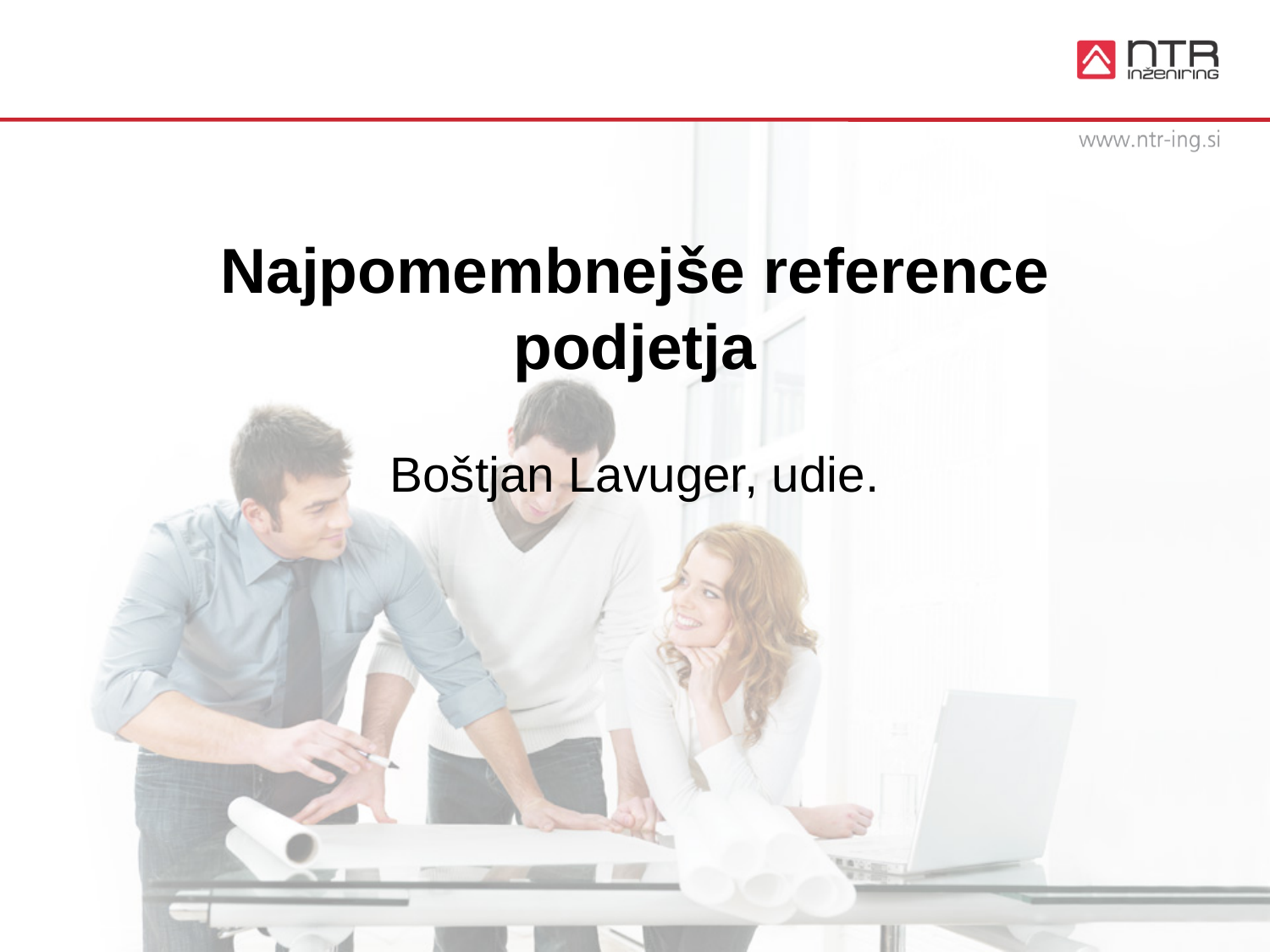

# Najpomembnejše reference podjetja
Boštjan Lavuger, udie.